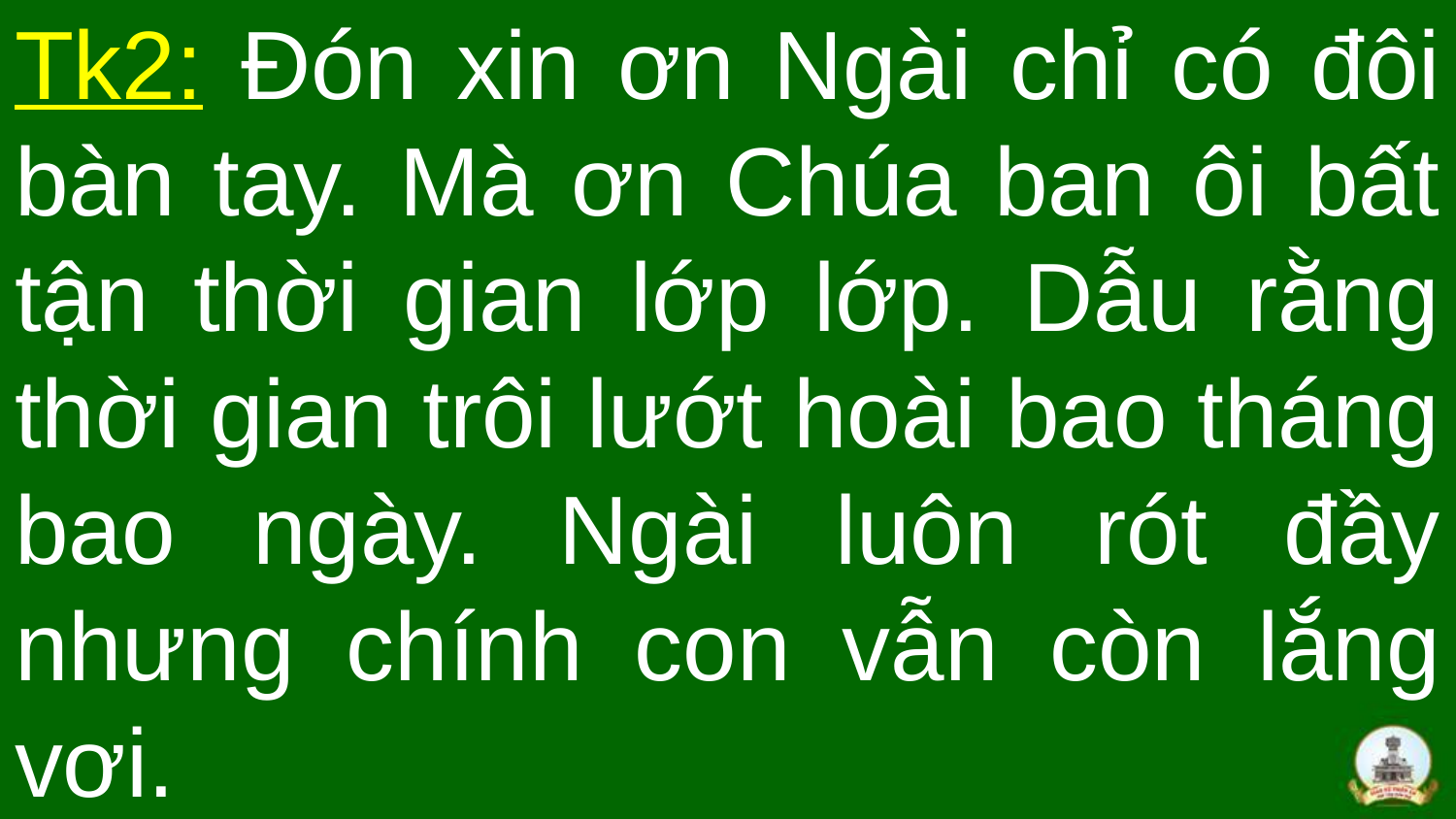

# Tk2: Đón xin ơn Ngài chỉ có đôi bàn tay. Mà ơn Chúa ban ôi bất tận thời gian lớp lớp. Dẫu rằng thời gian trôi lướt hoài bao tháng bao ngày. Ngài luôn rót đầy nhưng chính con vẫn còn lắng vơi.